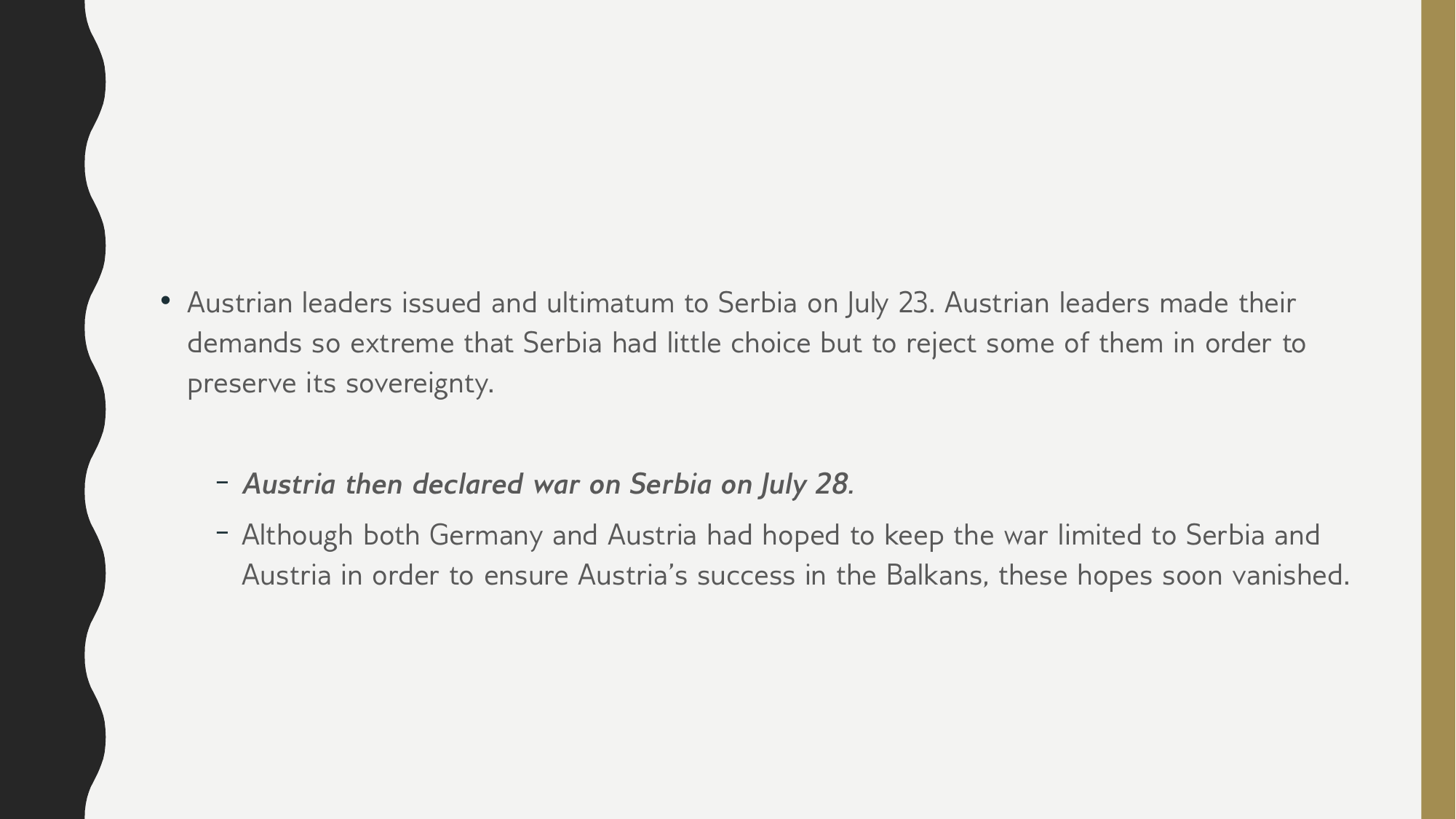

#
Austrian leaders issued and ultimatum to Serbia on July 23. Austrian leaders made their demands so extreme that Serbia had little choice but to reject some of them in order to preserve its sovereignty.

Austria then declared war on Serbia on July 28.
Although both Germany and Austria had hoped to keep the war limited to Serbia and Austria in order to ensure Austria’s success in the Balkans, these hopes soon vanished.